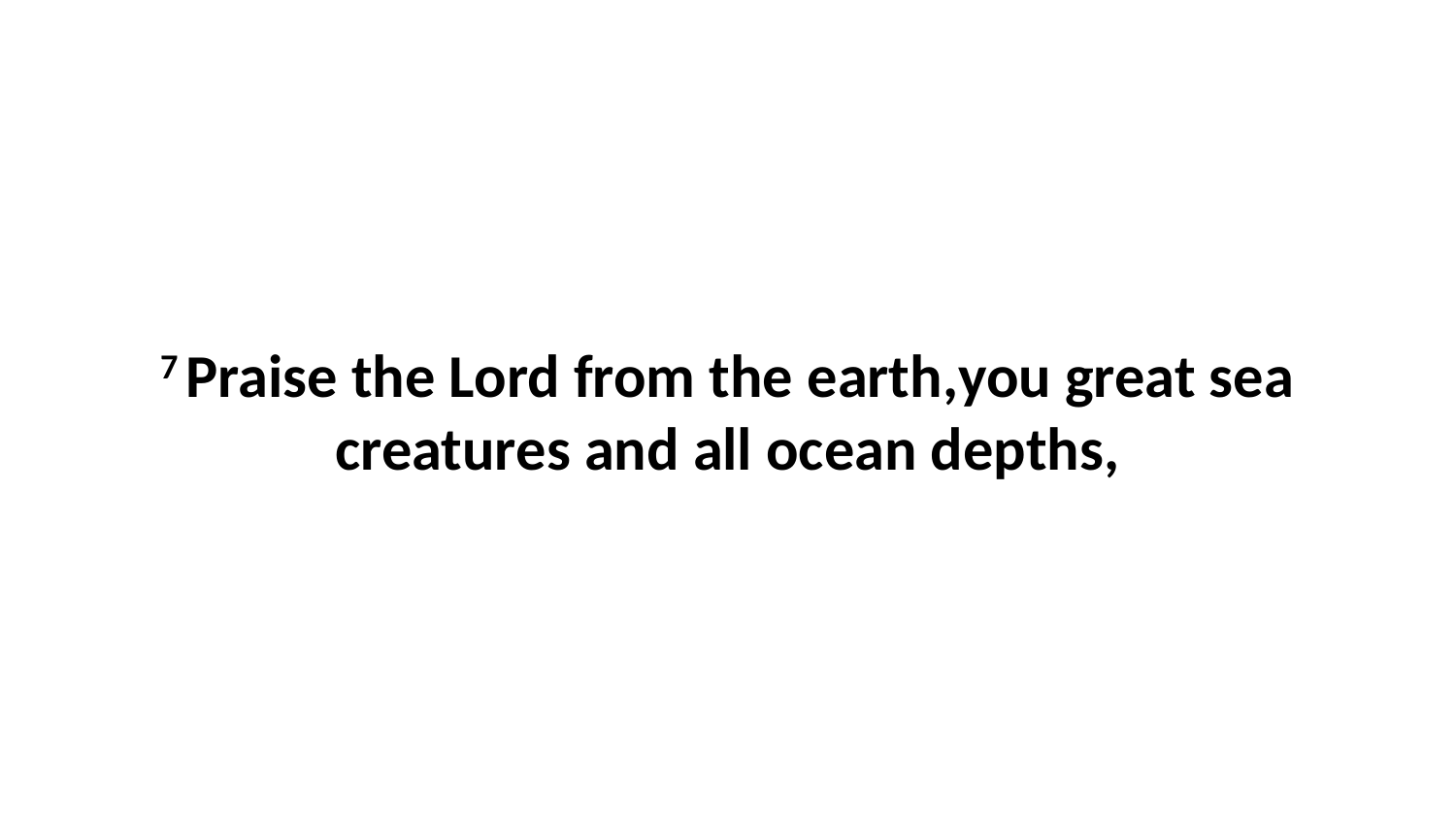

7 Praise the Lord from the earth,you great sea creatures and all ocean depths,